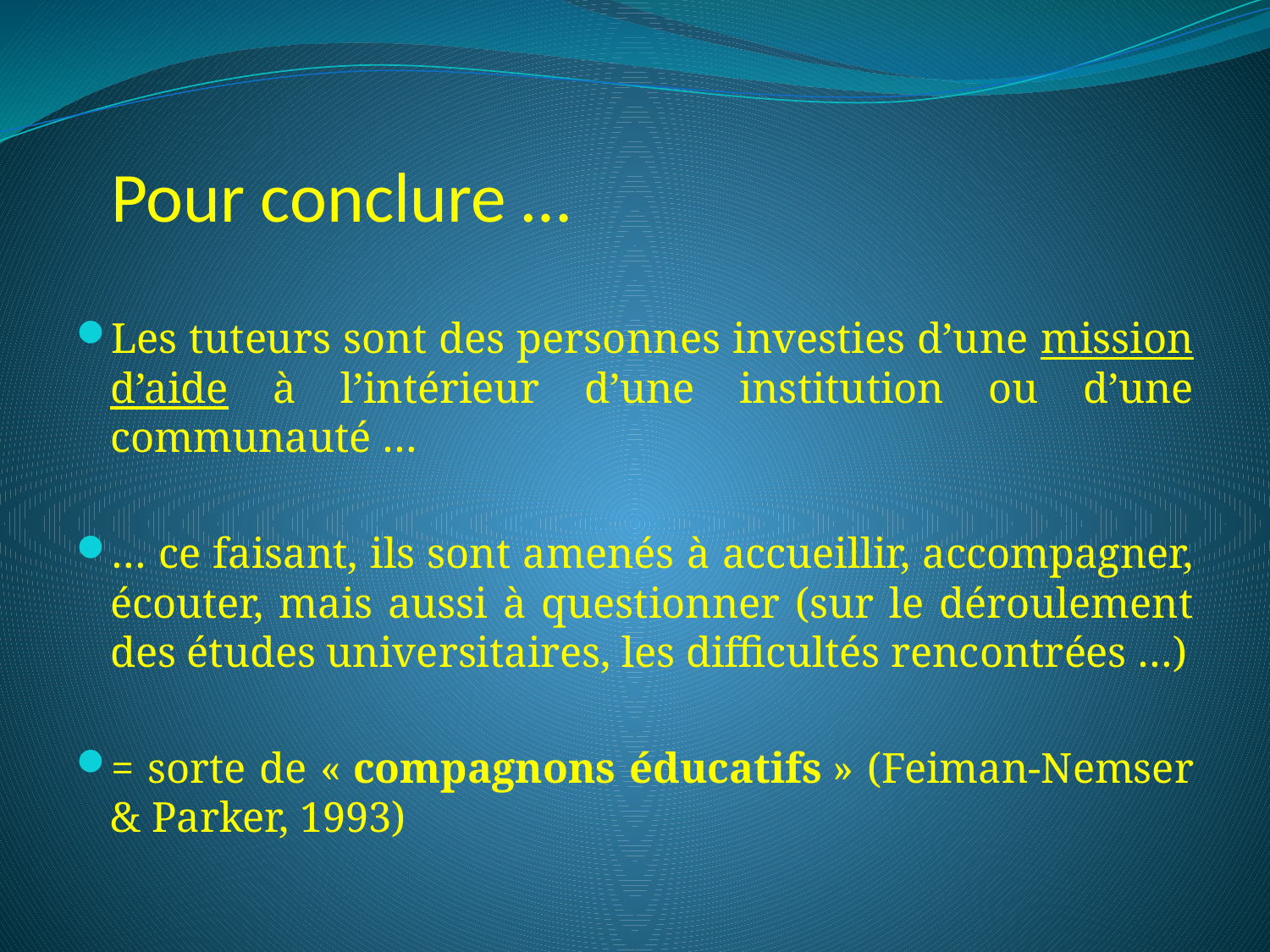

# Pour conclure …
Les tuteurs sont des personnes investies d’une mission d’aide à l’intérieur d’une institution ou d’une communauté …

… ce faisant, ils sont amenés à accueillir, accompagner, écouter, mais aussi à questionner (sur le déroulement des études universitaires, les difficultés rencontrées …)

= sorte de « compagnons éducatifs » (Feiman-Nemser & Parker, 1993)